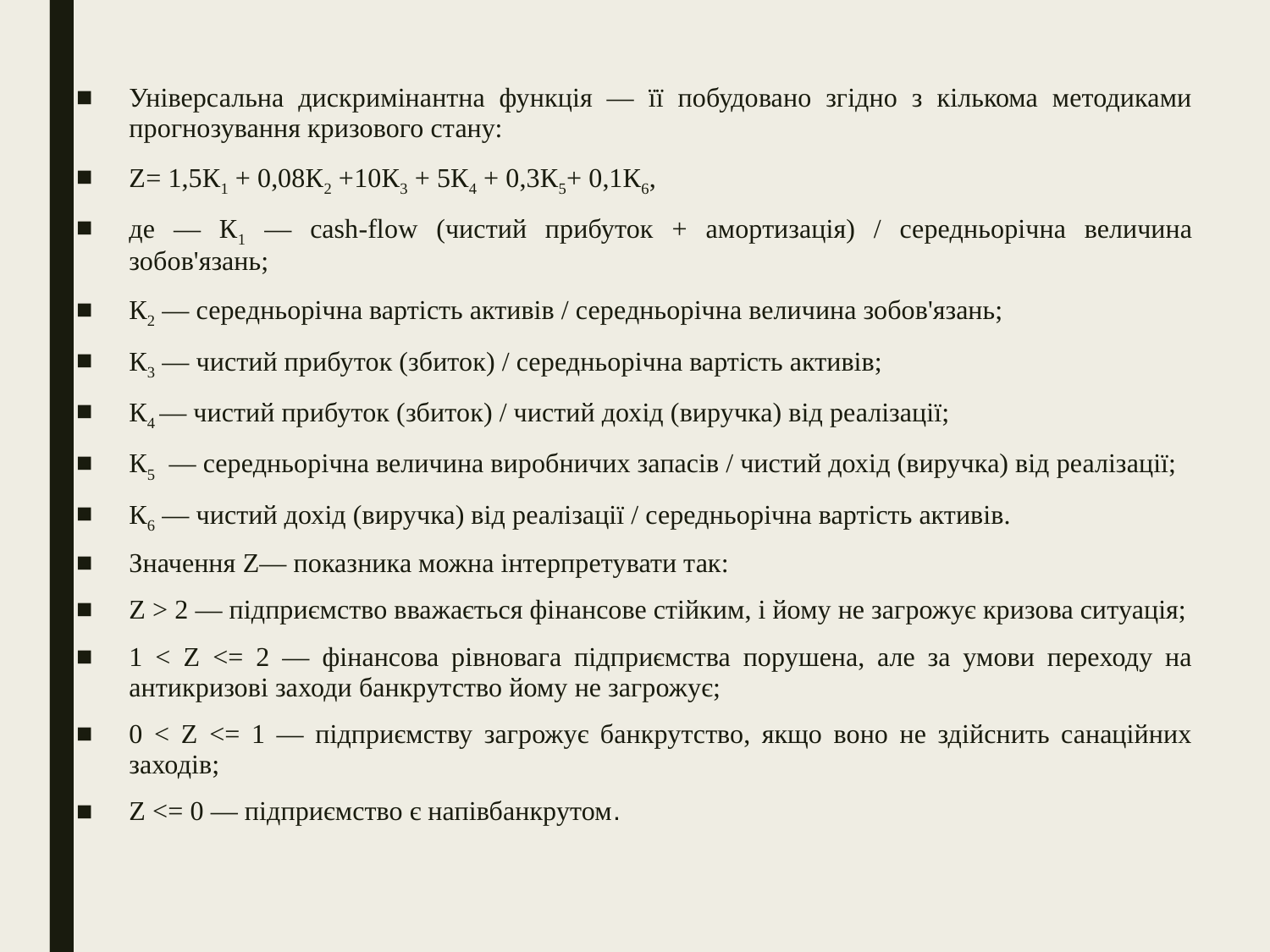

Універсальна дискримінантна функція — її побудовано згідно з кількома методиками прогнозування кризового стану:
Z= 1,5К1 + 0,08К2 +10К3 + 5К4 + 0,3К5+ 0,1К6,
де — К1 — cash-flow (чистий прибуток + амортизація) / середньорічна величина зобов'язань;
К2 — середньорічна вартість активів / середньорічна величина зобов'язань;
К3 — чистий прибуток (збиток) / середньорічна вартість активів;
К4 — чистий прибуток (збиток) / чистий дохід (виручка) від реалізації;
К5  — середньорічна величина виробничих запасів / чистий дохід (виручка) від реалізації;
К6 — чистий дохід (виручка) від реалізації / середньорічна вартість активів.
Значення Z— показника можна інтерпретувати так:
Z > 2 — підприємство вважається фінансове стійким, і йому не загрожує кризова ситуація;
1 < Z <= 2 — фінансова рівновага підприємства порушена, але за умови переходу на антикризові заходи банкрутство йому не загрожує;
0 < Z <= 1 — підприємству загрожує банкрутство, якщо воно не здійснить санаційних заходів;
Z <= 0 — підприємство є напівбанкрутом.